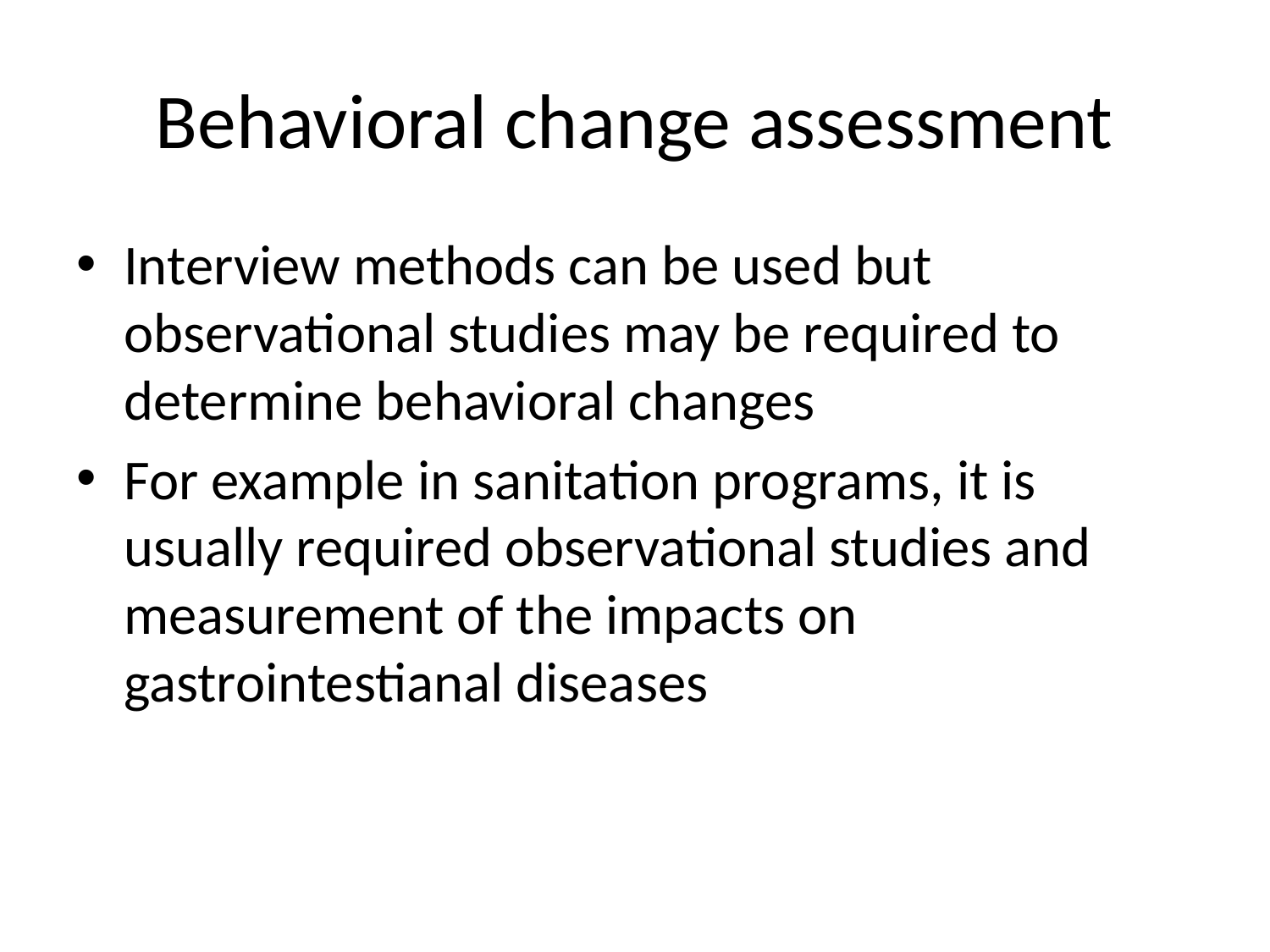

# Behavioral change assessment
Interview methods can be used but observational studies may be required to determine behavioral changes
For example in sanitation programs, it is usually required observational studies and measurement of the impacts on gastrointestianal diseases